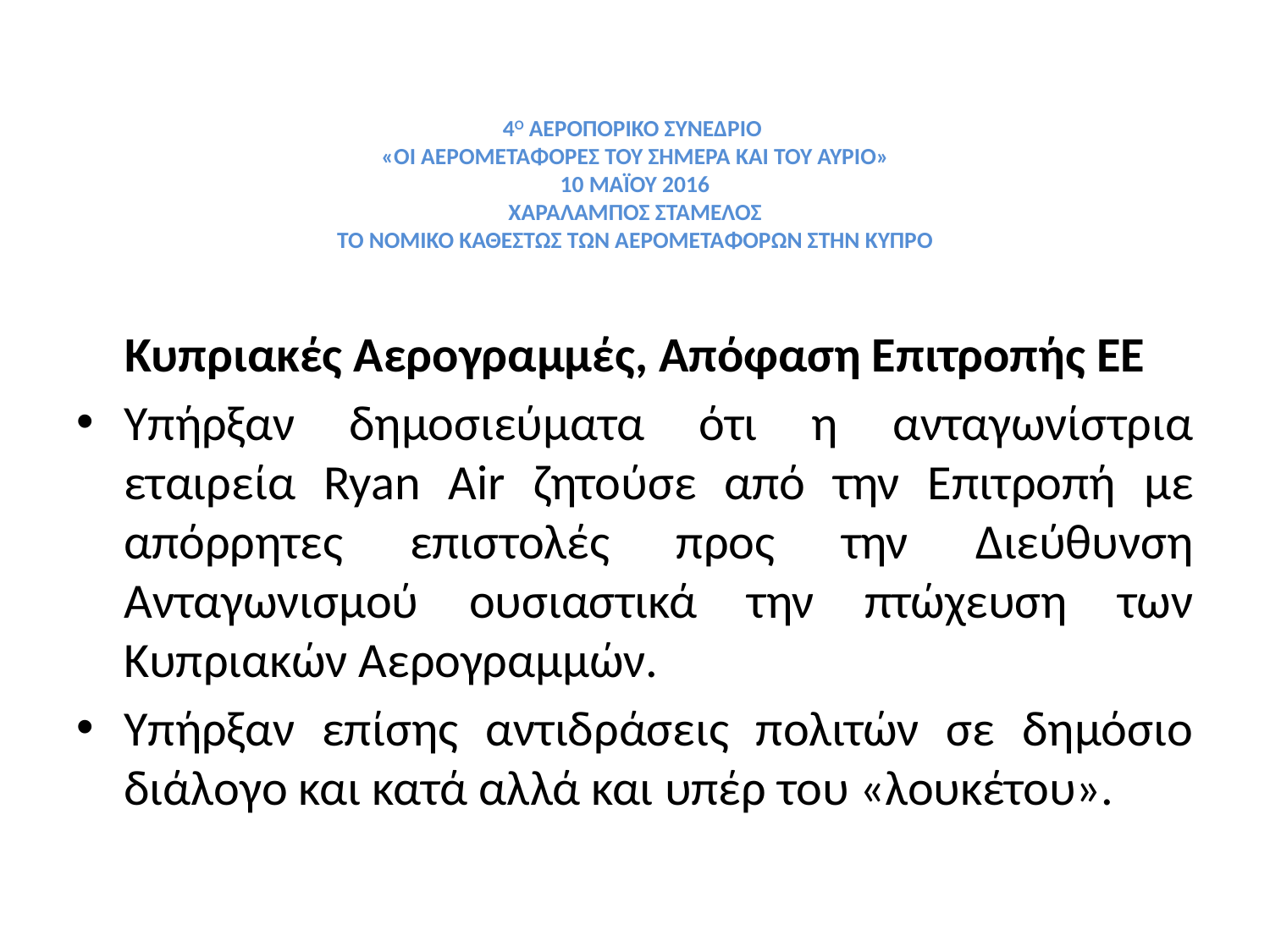

# 4Ο ΑΕΡΟΠΟΡΙΚΟ ΣΥΝΕΔΡΙΟ «ΟΙ ΑΕΡΟΜΕΤΑΦΟΡΕΣ ΤΟΥ ΣΗΜΕΡΑ ΚΑΙ ΤΟΥ ΑΥΡΙΟ» 10 ΜΑΪΟΥ 2016 ΧΑΡΑΛΑΜΠΟΣ ΣΤΑΜΕΛΟΣ ΤΟ ΝΟΜΙΚΟ ΚΑΘΕΣΤΩΣ ΤΩΝ ΑΕΡΟΜΕΤΑΦΟΡΩΝ ΣΤΗΝ ΚΥΠΡΟ
Κυπριακές Αερογραμμές, Απόφαση Επιτροπής ΕΕ
Υπήρξαν δημοσιεύματα ότι η ανταγωνίστρια εταιρεία Ryan Air ζητούσε από την Επιτροπή με απόρρητες επιστολές προς την Διεύθυνση Ανταγωνισμού ουσιαστικά την πτώχευση των Κυπριακών Αερογραμμών.
Υπήρξαν επίσης αντιδράσεις πολιτών σε δημόσιο διάλογο και κατά αλλά και υπέρ του «λουκέτου».